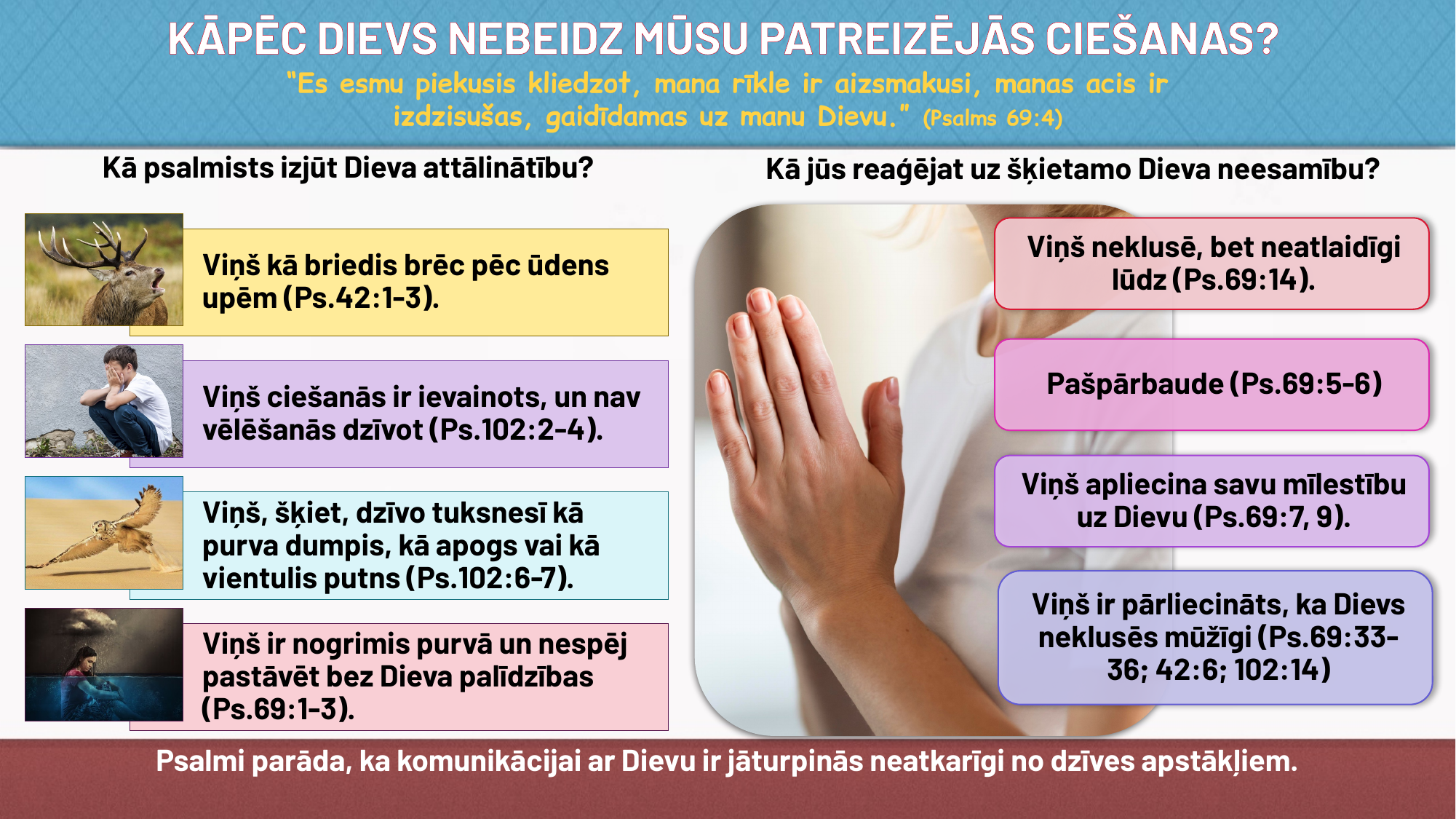

KĀPĒC DIEVS NEBEIDZ MŪSU PATREIZĒJĀS CIEŠANAS?
“Es esmu piekusis kliedzot, mana rīkle ir aizsmakusi, manas acis ir izdzisušas, gaidīdamas uz manu Dievu.” (Psalms 69:4)
Kā psalmists izjūt Dieva attālinātību?
Kā jūs reaģējat uz šķietamo Dieva neesamību?
Viņš kā briedis brēc pēc ūdens upēm (Ps.42:1-3).
Viņš ciešanās ir ievainots, un nav vēlēšanās dzīvot (Ps.102:2-4).
Viņš, šķiet, dzīvo tuksnesī kā purva dumpis, kā apogs vai kā vientulis putns (Ps.102:6-7).
Viņš ir nogrimis purvā un nespēj pastāvēt bez Dieva palīdzības (Ps.69:1-3).
Viņš neklusē, bet neatlaidīgi lūdz (Ps.69:14).
Pašpārbaude (Ps.69:5-6)
Viņš apliecina savu mīlestību uz Dievu (Ps.69:7, 9).
Viņš ir pārliecināts, ka Dievs neklusēs mūžīgi (Ps.69:33-36; 42:6; 102:14)
Psalmi parāda, ka komunikācijai ar Dievu ir jāturpinās neatkarīgi no dzīves apstākļiem.